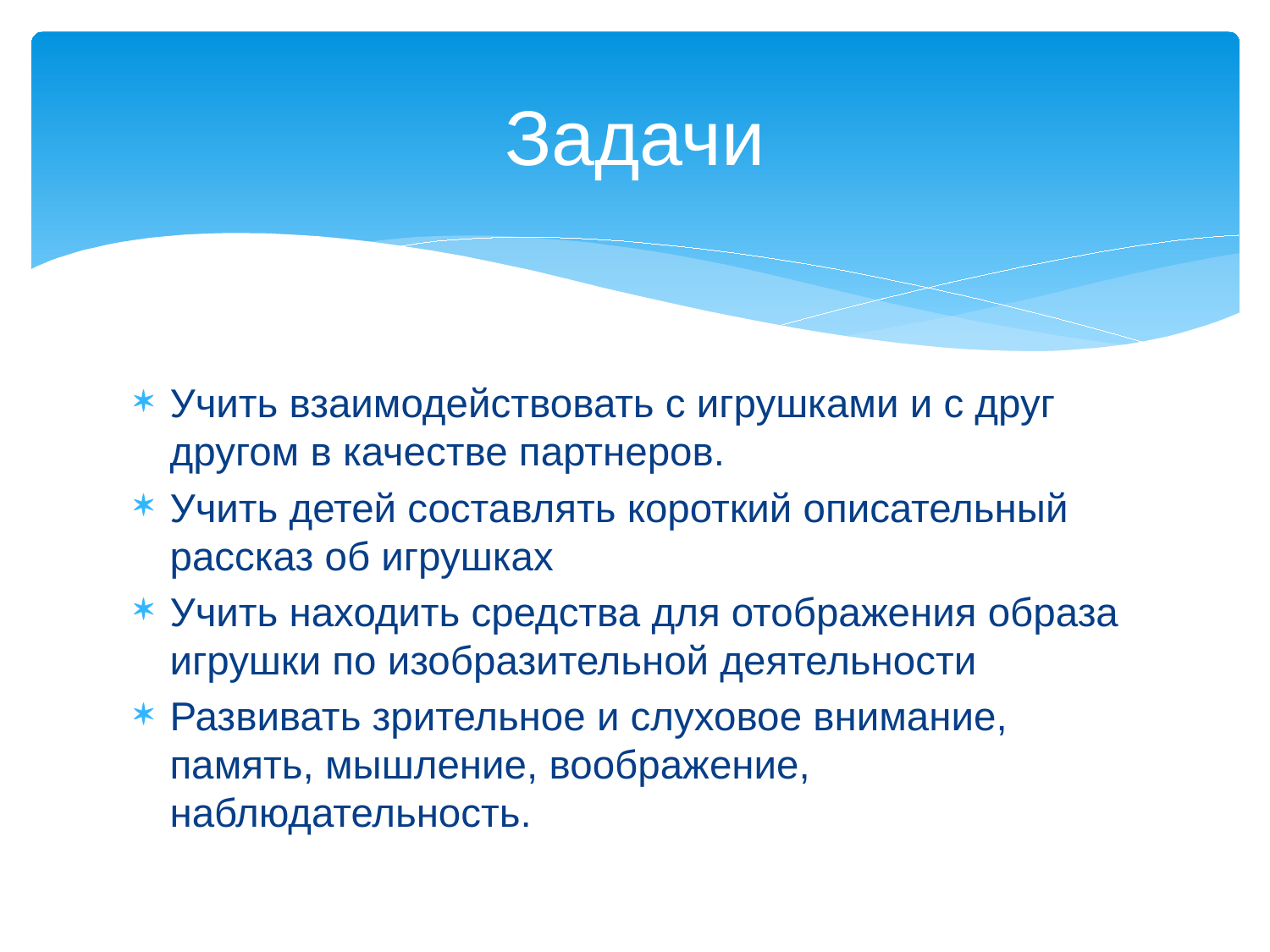

# Задачи
Учить взаимодействовать с игрушками и с друг другом в качестве партнеров.
Учить детей составлять короткий описательный рассказ об игрушках
Учить находить средства для отображения образа игрушки по изобразительной деятельности
Развивать зрительное и слуховое внимание, память, мышление, воображение, наблюдательность.